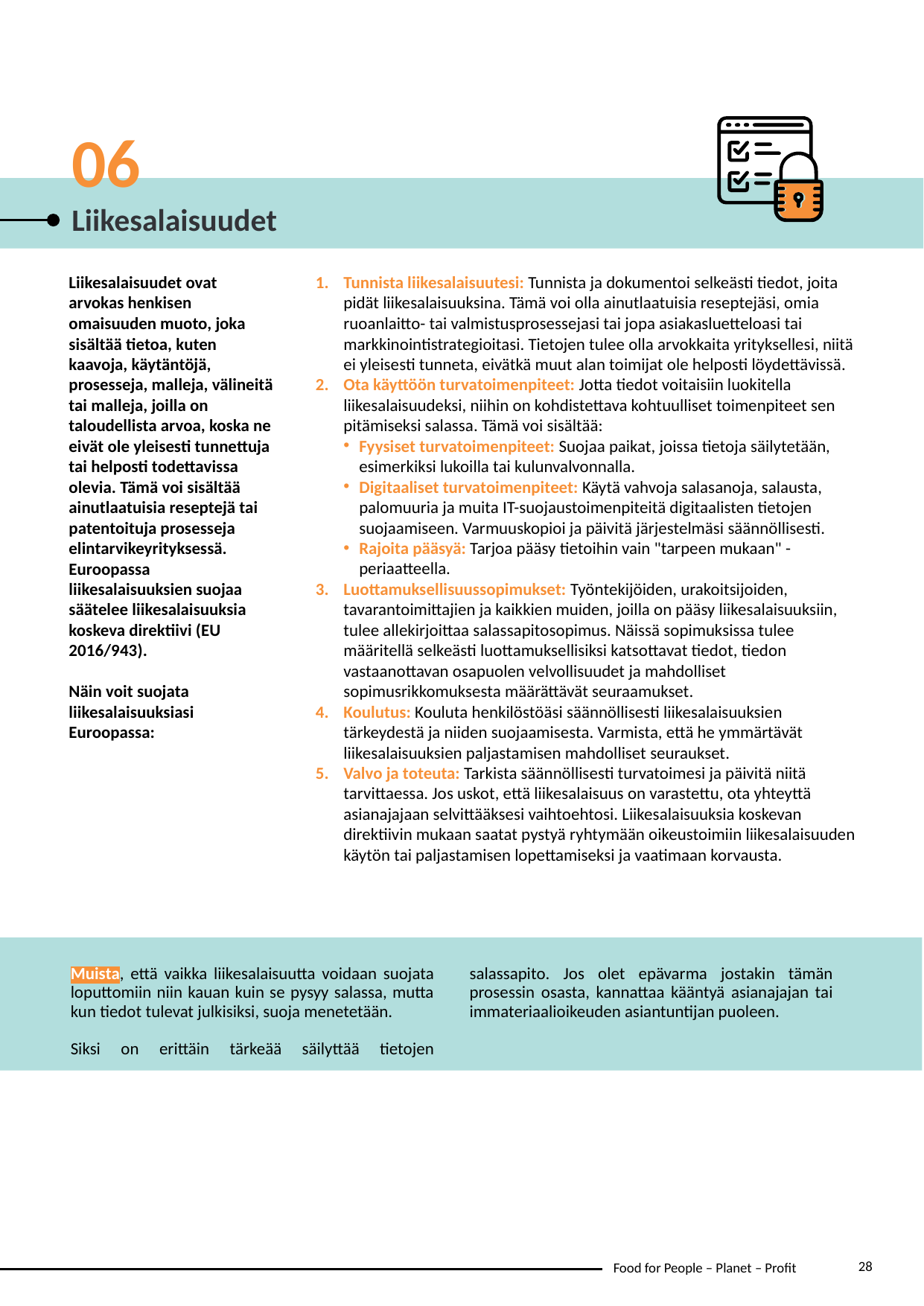

06

Liikesalaisuudet

Liikesalaisuudet ovat arvokas henkisen omaisuuden muoto, joka sisältää tietoa, kuten kaavoja, käytäntöjä, prosesseja, malleja, välineitä tai malleja, joilla on taloudellista arvoa, koska ne eivät ole yleisesti tunnettuja tai helposti todettavissa olevia. Tämä voi sisältää ainutlaatuisia reseptejä tai patentoituja prosesseja elintarvikeyrityksessä. Euroopassa liikesalaisuuksien suojaa säätelee liikesalaisuuksia koskeva direktiivi (EU 2016/943).

Näin voit suojata liikesalaisuuksiasi Euroopassa:

Tunnista liikesalaisuutesi: Tunnista ja dokumentoi selkeästi tiedot, joita pidät liikesalaisuuksina. Tämä voi olla ainutlaatuisia reseptejäsi, omia ruoanlaitto- tai valmistusprosessejasi tai jopa asiakasluetteloasi tai markkinointistrategioitasi. Tietojen tulee olla arvokkaita yrityksellesi, niitä ei yleisesti tunneta, eivätkä muut alan toimijat ole helposti löydettävissä.
Ota käyttöön turvatoimenpiteet: Jotta tiedot voitaisiin luokitella liikesalaisuudeksi, niihin on kohdistettava kohtuulliset toimenpiteet sen pitämiseksi salassa. Tämä voi sisältää:
Fyysiset turvatoimenpiteet: Suojaa paikat, joissa tietoja säilytetään, esimerkiksi lukoilla tai kulunvalvonnalla.
Digitaaliset turvatoimenpiteet: Käytä vahvoja salasanoja, salausta, palomuuria ja muita IT-suojaustoimenpiteitä digitaalisten tietojen suojaamiseen. Varmuuskopioi ja päivitä järjestelmäsi säännöllisesti.
Rajoita pääsyä: Tarjoa pääsy tietoihin vain "tarpeen mukaan" -periaatteella.
Luottamuksellisuussopimukset: Työntekijöiden, urakoitsijoiden, tavarantoimittajien ja kaikkien muiden, joilla on pääsy liikesalaisuuksiin, tulee allekirjoittaa salassapitosopimus. Näissä sopimuksissa tulee määritellä selkeästi luottamuksellisiksi katsottavat tiedot, tiedon vastaanottavan osapuolen velvollisuudet ja mahdolliset sopimusrikkomuksesta määrättävät seuraamukset.
Koulutus: Kouluta henkilöstöäsi säännöllisesti liikesalaisuuksien tärkeydestä ja niiden suojaamisesta. Varmista, että he ymmärtävät liikesalaisuuksien paljastamisen mahdolliset seuraukset.
Valvo ja toteuta: Tarkista säännöllisesti turvatoimesi ja päivitä niitä tarvittaessa. Jos uskot, että liikesalaisuus on varastettu, ota yhteyttä asianajajaan selvittääksesi vaihtoehtosi. Liikesalaisuuksia koskevan direktiivin mukaan saatat pystyä ryhtymään oikeustoimiin liikesalaisuuden käytön tai paljastamisen lopettamiseksi ja vaatimaan korvausta.

Muista, että vaikka liikesalaisuutta voidaan suojata loputtomiin niin kauan kuin se pysyy salassa, mutta kun tiedot tulevat julkisiksi, suoja menetetään.

Siksi on erittäin tärkeää säilyttää tietojen salassapito. Jos olet epävarma jostakin tämän prosessin osasta, kannattaa kääntyä asianajajan tai immateriaalioikeuden asiantuntijan puoleen.

28